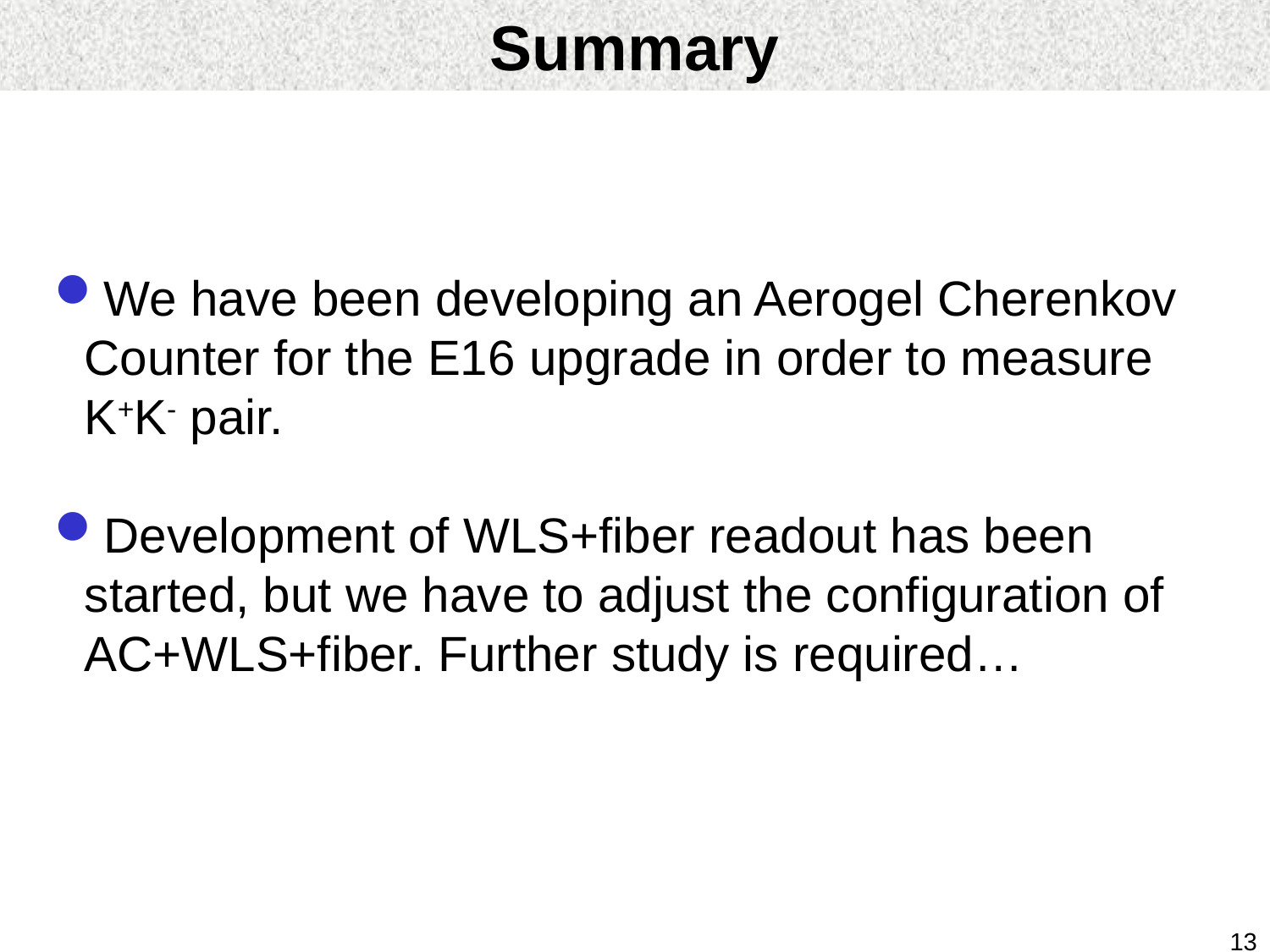

Summary
We have been developing an Aerogel Cherenkov Counter for the E16 upgrade in order to measure K+K- pair.

Development of WLS+fiber readout has been started, but we have to adjust the configuration of AC+WLS+fiber. Further study is required…
13